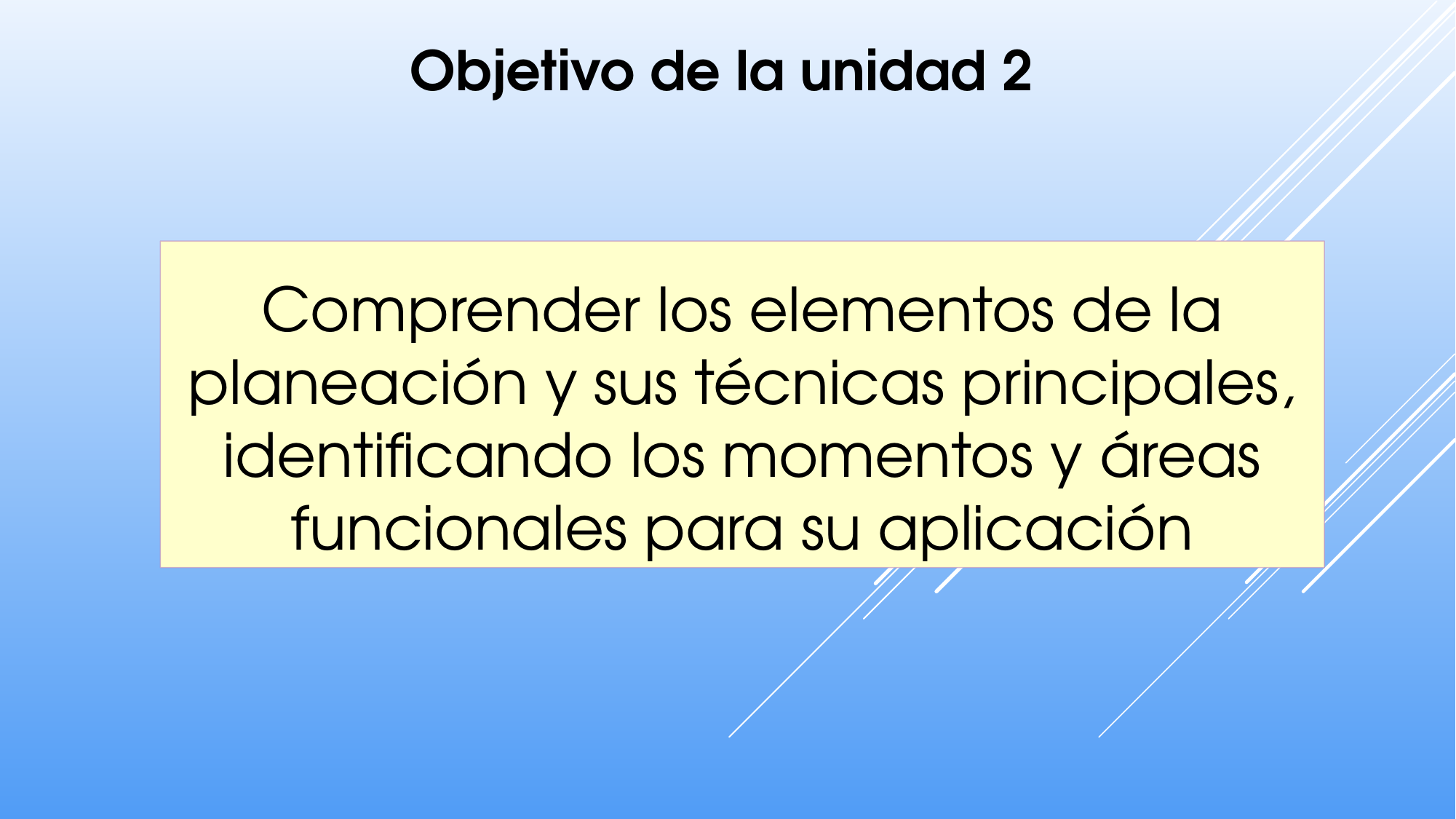

Objetivo de la unidad 2
# Comprender los elementos de la planeación y sus técnicas principales, identificando los momentos y áreas funcionales para su aplicación